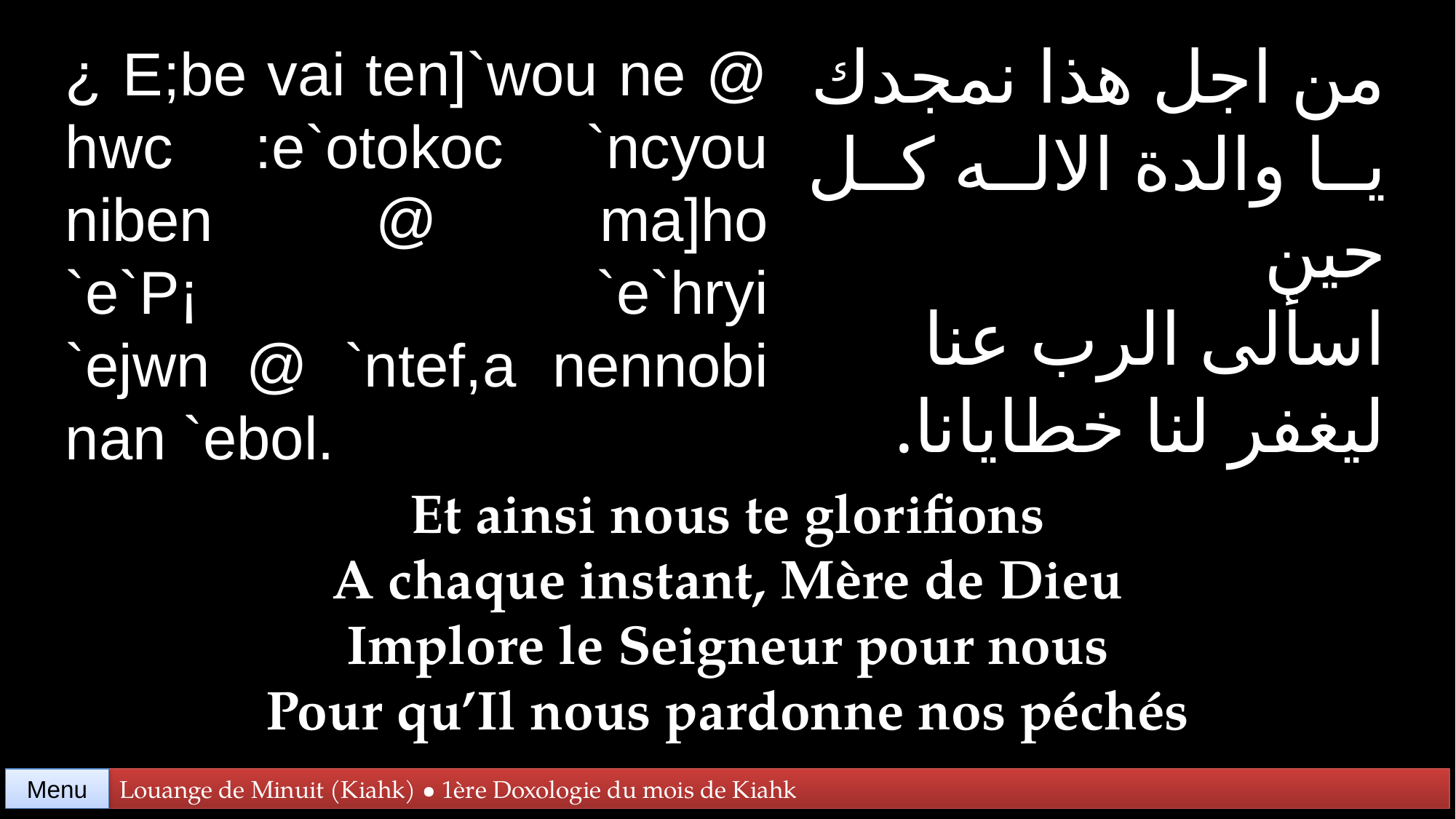

من اجل هذا نمجدك
يا والدة الاله كل حين
اسألى الرب عنا
ليغفر لنا خطايانا.
¿ E;be vai ten]`wou ne @ hwc :e`otokoc `ncyou niben @ ma]ho `e`P¡ `e`hryi
`ejwn @ `ntef,a nennobi nan `ebol.
Et ainsi nous te glorifions
A chaque instant, Mère de Dieu
Implore le Seigneur pour nous
Pour qu’Il nous pardonne nos péchés
Menu
Louange de Minuit (Kiahk) • 1ère Doxologie du mois de Kiahk